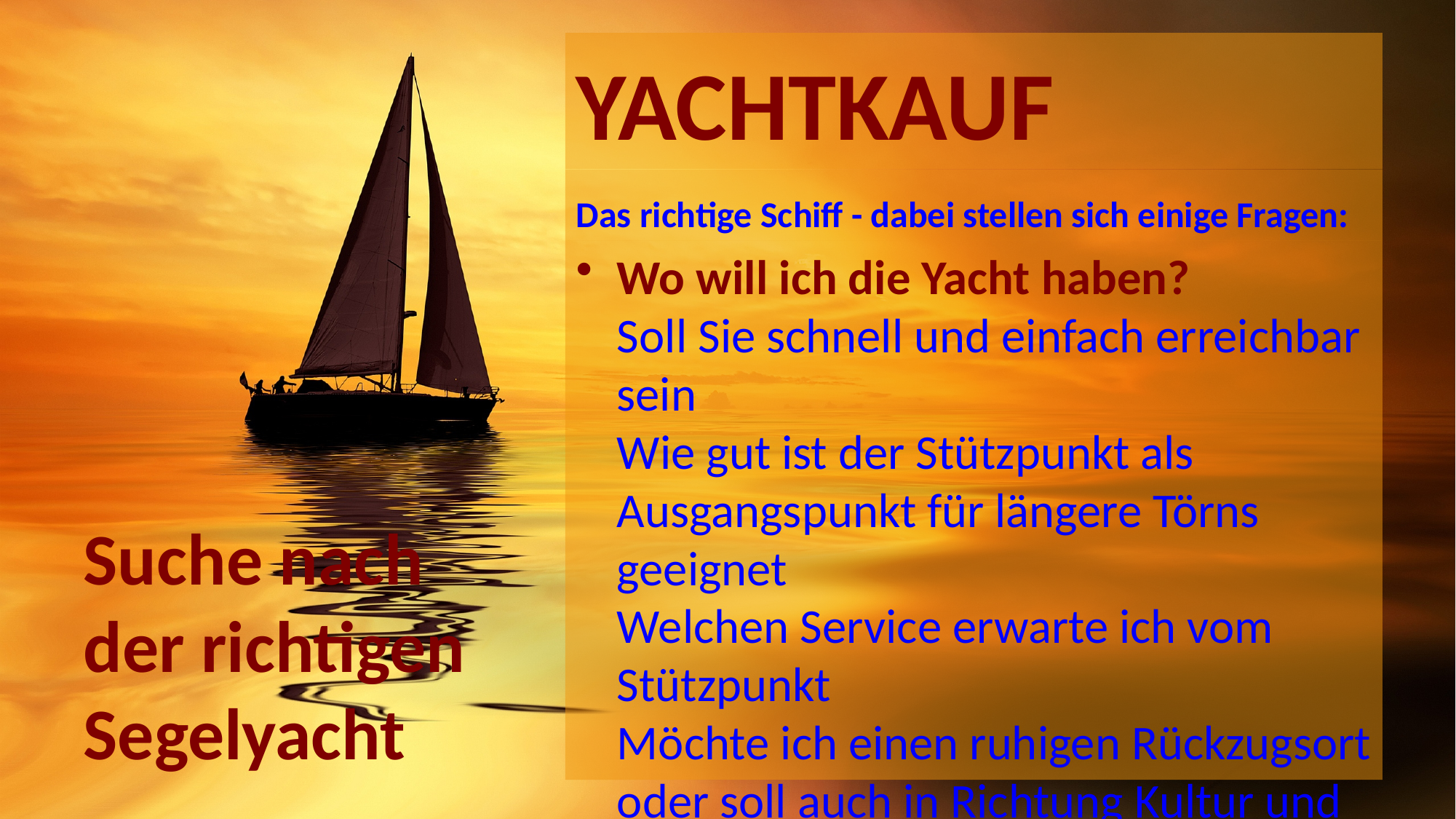

# YACHTKAUF
Das richtige Schiff - dabei stellen sich einige Fragen:
Wo will ich die Yacht haben?
Soll Sie schnell und einfach erreichbar sein
Wie gut ist der Stützpunkt als Ausgangspunkt für längere Törns geeignet
Welchen Service erwarte ich vom Stützpunkt
Möchte ich einen ruhigen Rückzugsort oder soll auch in Richtung Kultur und Unterhaltung etwas geboten werden, usw
Welche Yachtausstattung stelle ich mir vor?
Wass will ich unbedingt haben
Worauf kann ich verzichten
und immer - gilt das auch für meinen Partner

Suche nach der richtigen Segelyacht